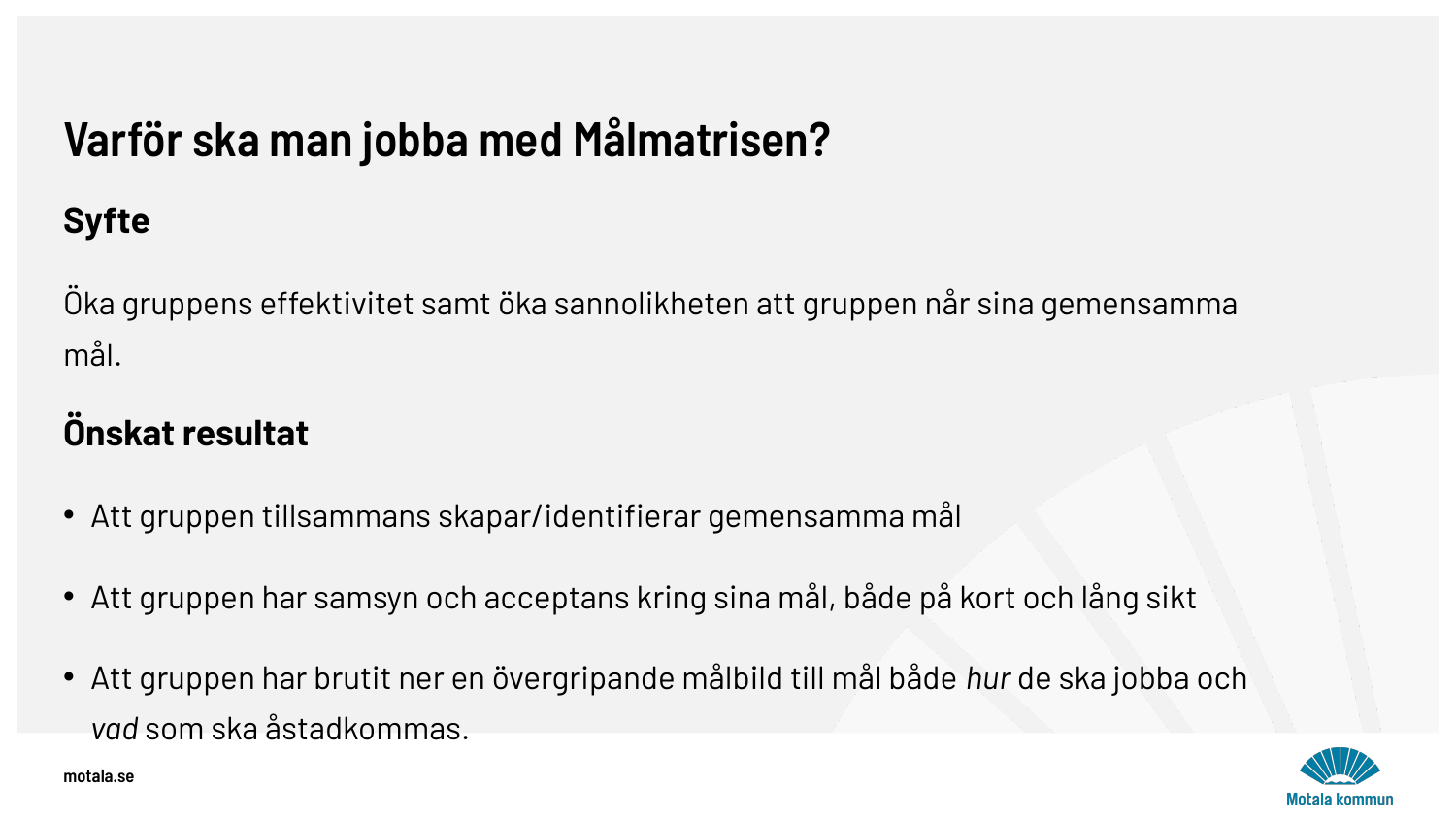

# Varför ska man jobba med Målmatrisen?
Syfte
Öka gruppens effektivitet samt öka sannolikheten att gruppen når sina gemensamma mål.
Önskat resultat
Att gruppen tillsammans skapar/identifierar gemensamma mål
Att gruppen har samsyn och acceptans kring sina mål, både på kort och lång sikt
Att gruppen har brutit ner en övergripande målbild till mål både hur de ska jobba och vad som ska åstadkommas.